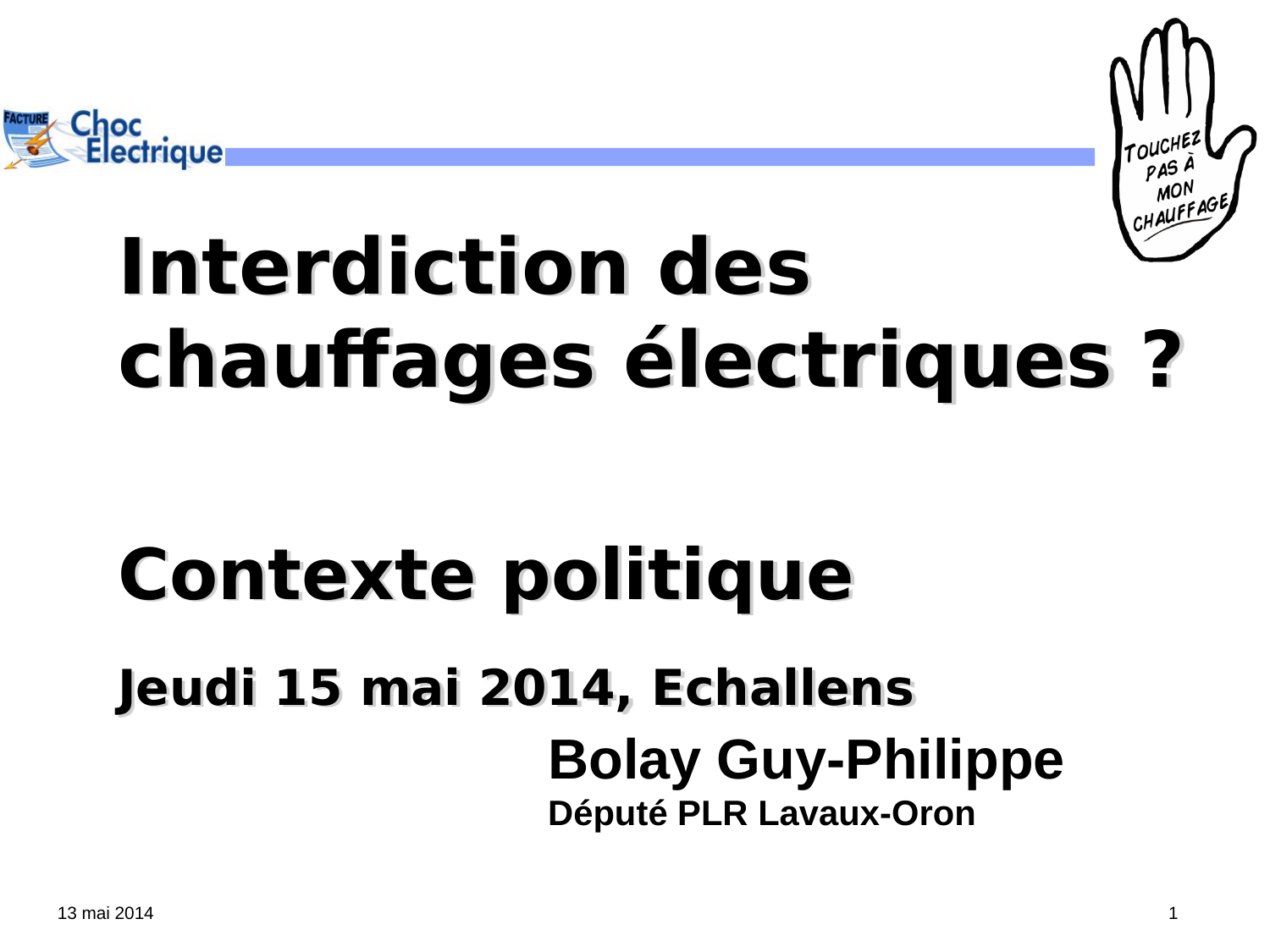

# Interdiction des chauffages électriques ? Contexte politique Jeudi 15 mai 2014, Echallens
Bolay Guy-Philippe
Député PLR Lavaux-Oron